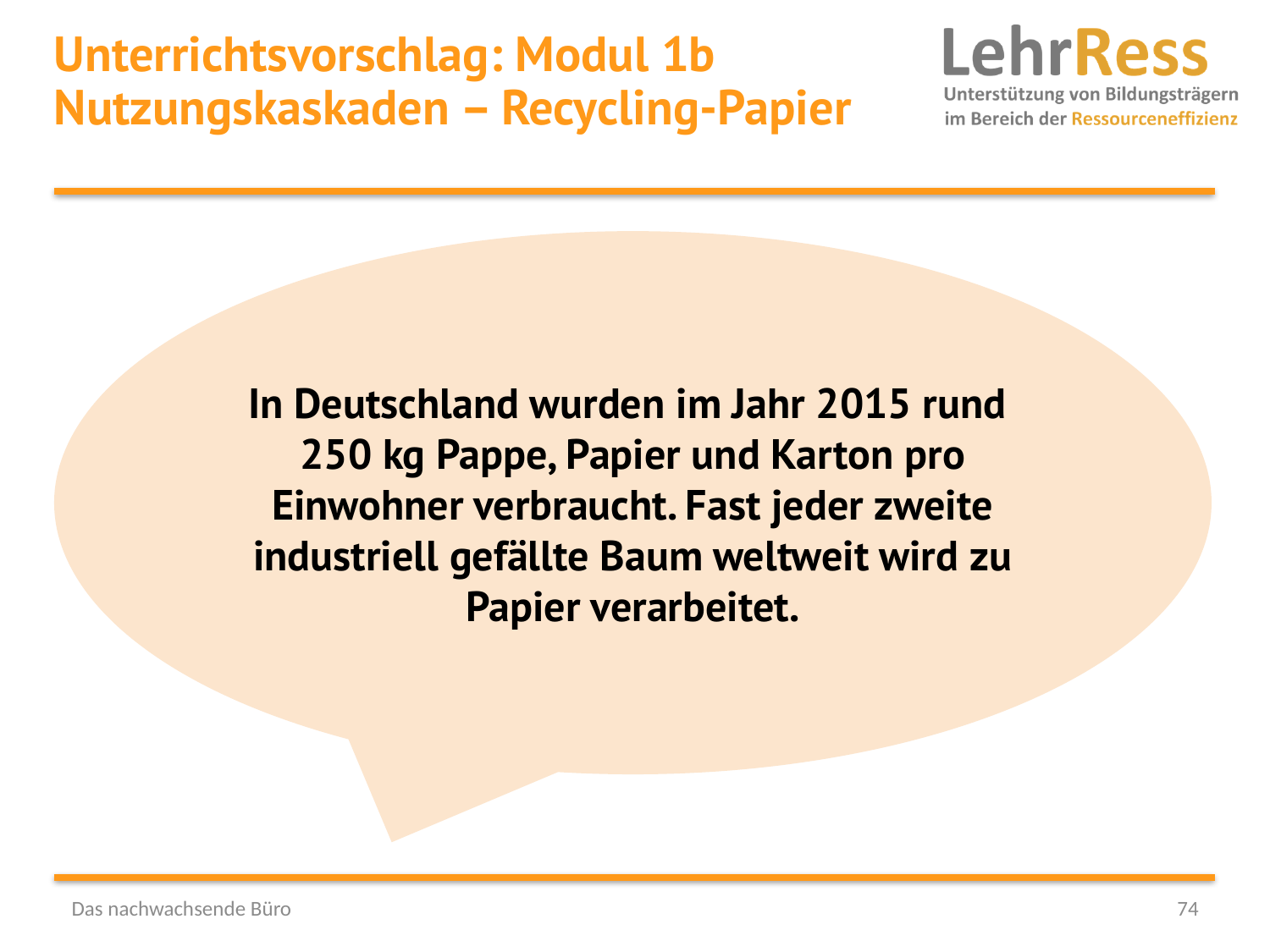

# Unterrichtsvorschlag: Modul 1b Nutzungskaskaden – Recycling-Papier
In Deutschland wurden im Jahr 2015 rund
250 kg Pappe, Papier und Karton pro Einwohner verbraucht. Fast jeder zweite industriell gefällte Baum weltweit wird zu Papier verarbeitet.

Das nachwachsende Büro
74